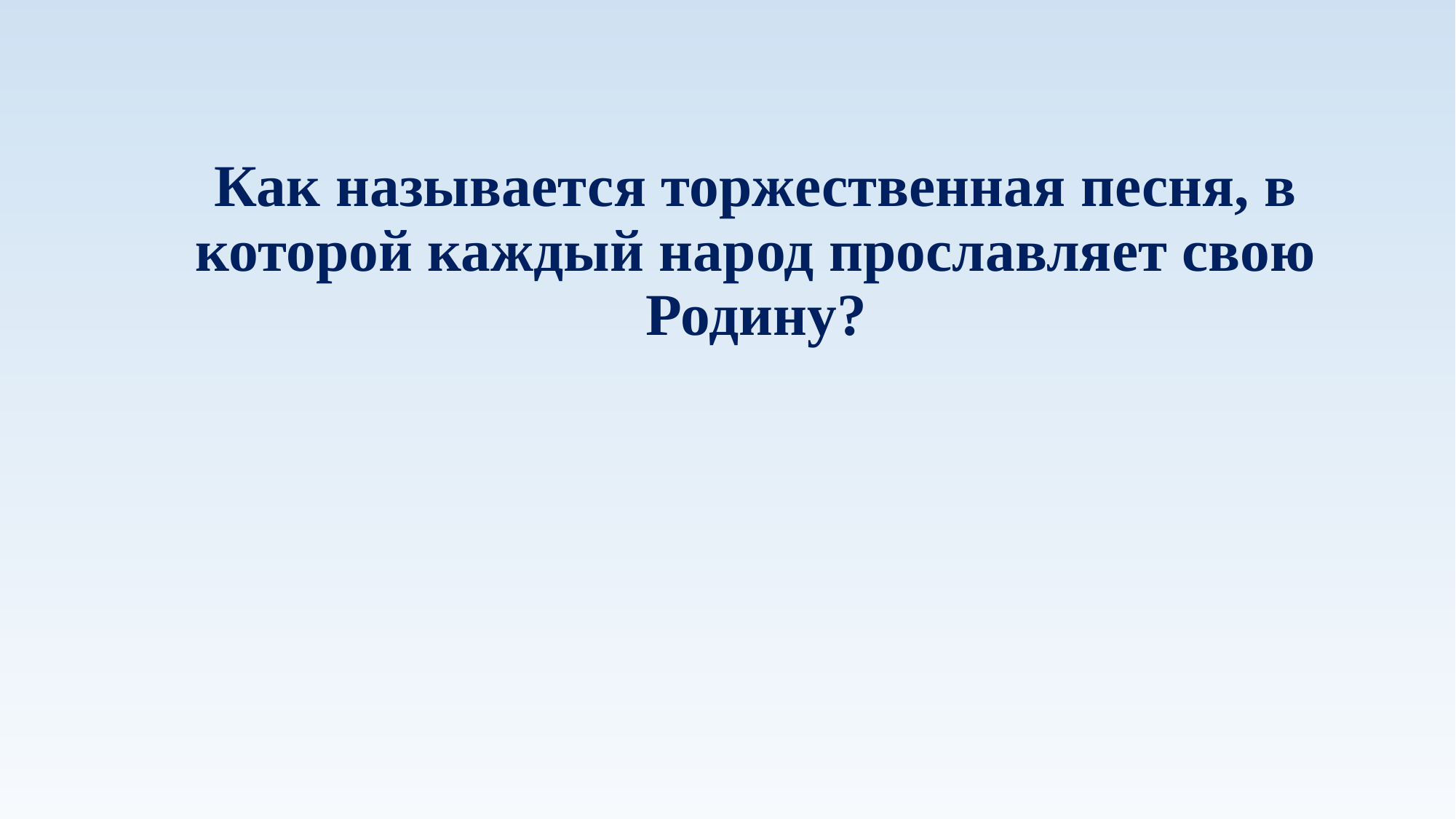

# Как называется торжественная песня, в которой каждый народ прославляет свою Родину?